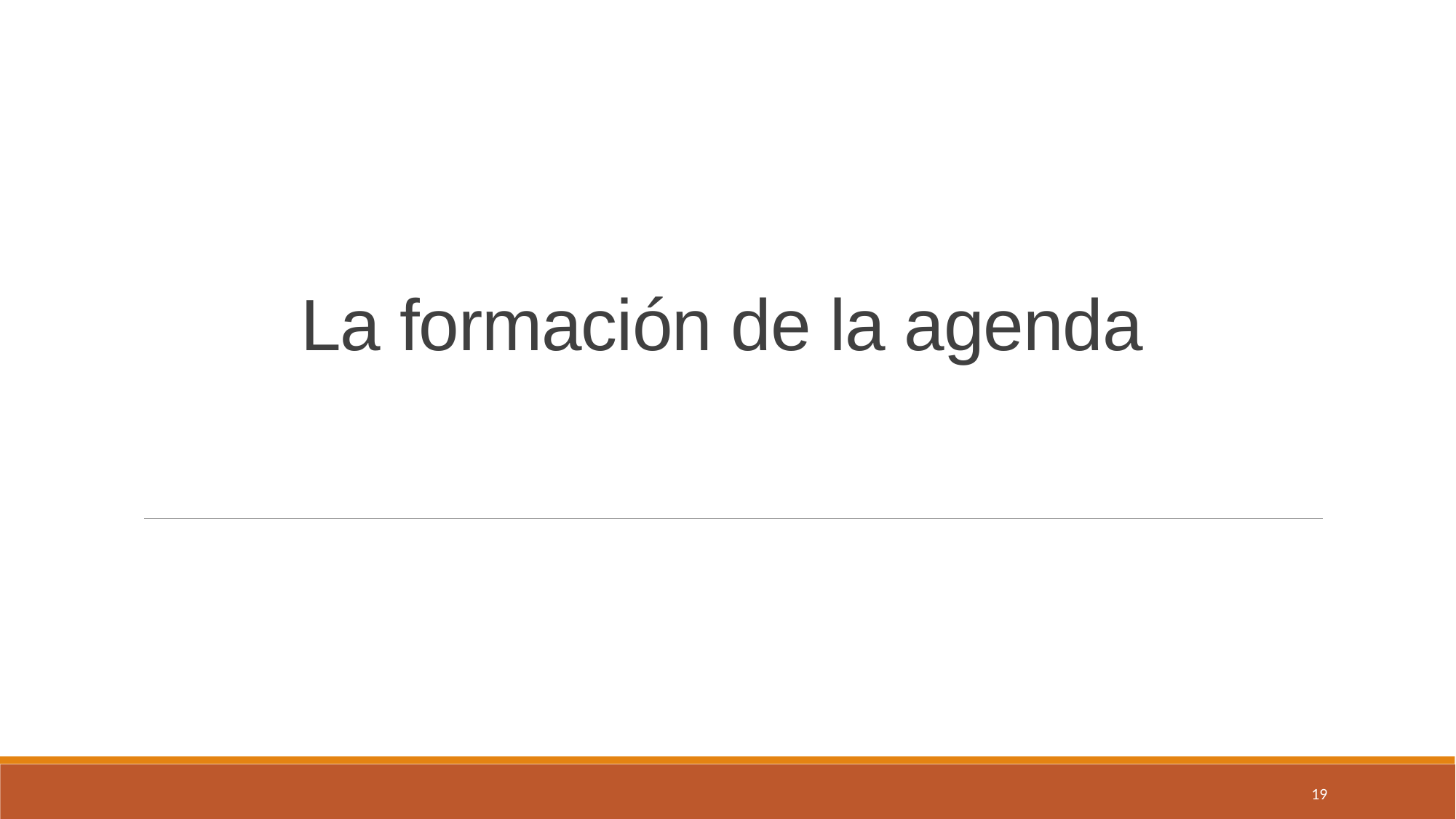

# La formación de la agenda

19